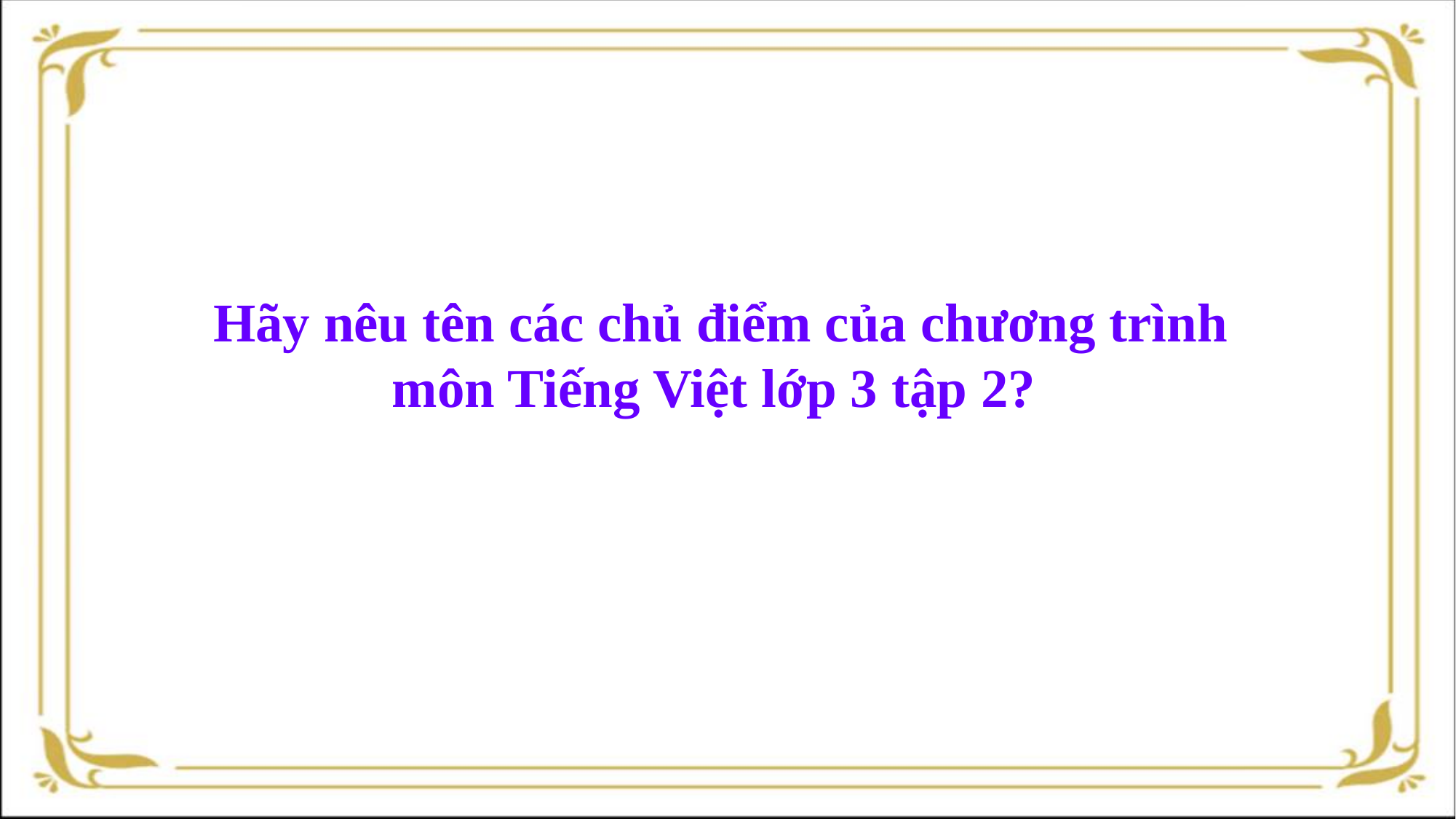

Hãy nêu tên các chủ điểm của chương trình môn Tiếng Việt lớp 3 tập 2?